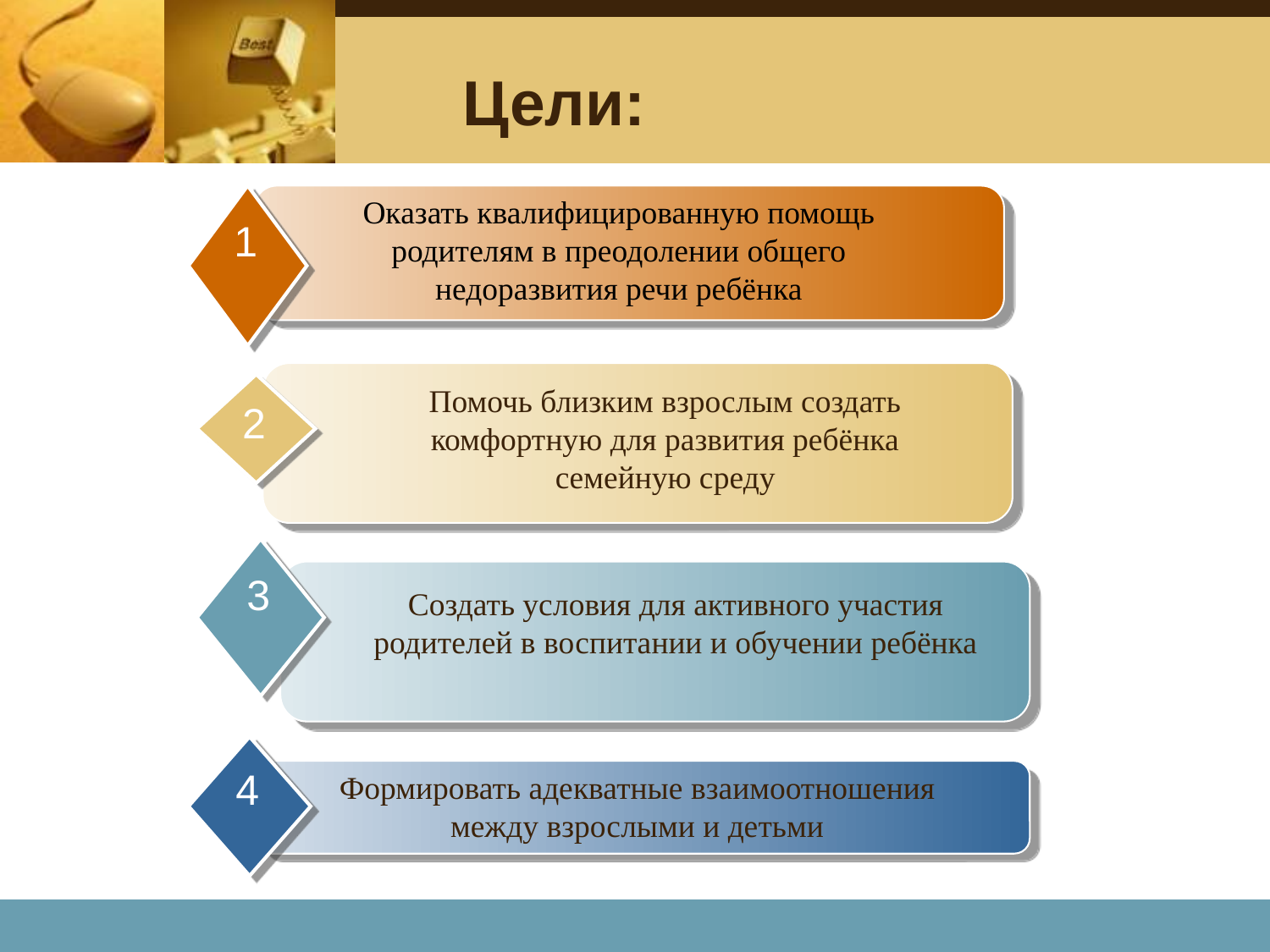

# Цели:

Оказать квалифицированную помощь родителям в преодолении общего недоразвития речи ребёнка
1

2
Помочь близким взрослым создать комфортную для развития ребёнка семейную среду

3

Создать условия для активного участия родителей в воспитании и обучении ребёнка

4

Формировать адекватные взаимоотношения между взрослыми и детьми